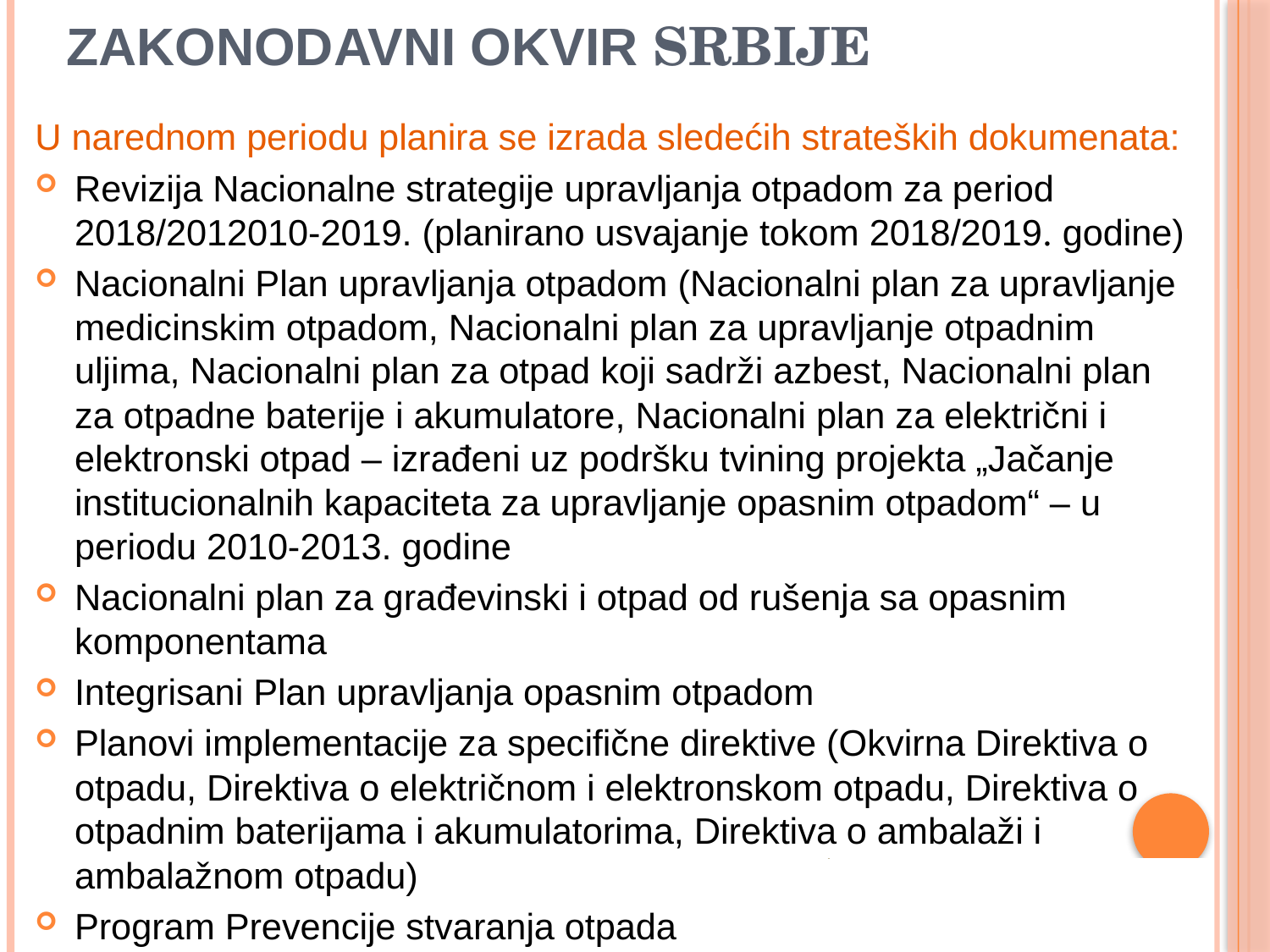

ZAKONODAVNI OKVIR SRBIJE
U narednom periodu planira se izrada sledećih strateških dokumenata:
Revizija Nacionalne strategije upravljanja otpadom za period 2018/2012010-2019. (planirano usvajanje tokom 2018/2019. godine)
Nacionalni Plan upravljanja otpadom (Nacionalni plan za upravljanje medicinskim otpadom, Nacionalni plan za upravljanje otpadnim uljima, Nacionalni plan za otpad koji sadrži azbest, Nacionalni plan za otpadne baterije i akumulatore, Nacionalni plan za električni i elektronski otpad – izrađeni uz podršku tvining projekta „Jačanje institucionalnih kapaciteta za upravljanje opasnim otpadom“ – u periodu 2010-2013. godine
Nacionalni plan za građevinski i otpad od rušenja sa opasnim komponentama
Integrisani Plan upravljanja opasnim otpadom
Planovi implementacije za specifične direktive (Okvirna Direktiva o otpadu, Direktiva o električnom i elektronskom otpadu, Direktiva o otpadnim baterijama i akumulatorima, Direktiva o ambalaži i ambalažnom otpadu)
Program Prevencije stvaranja otpada